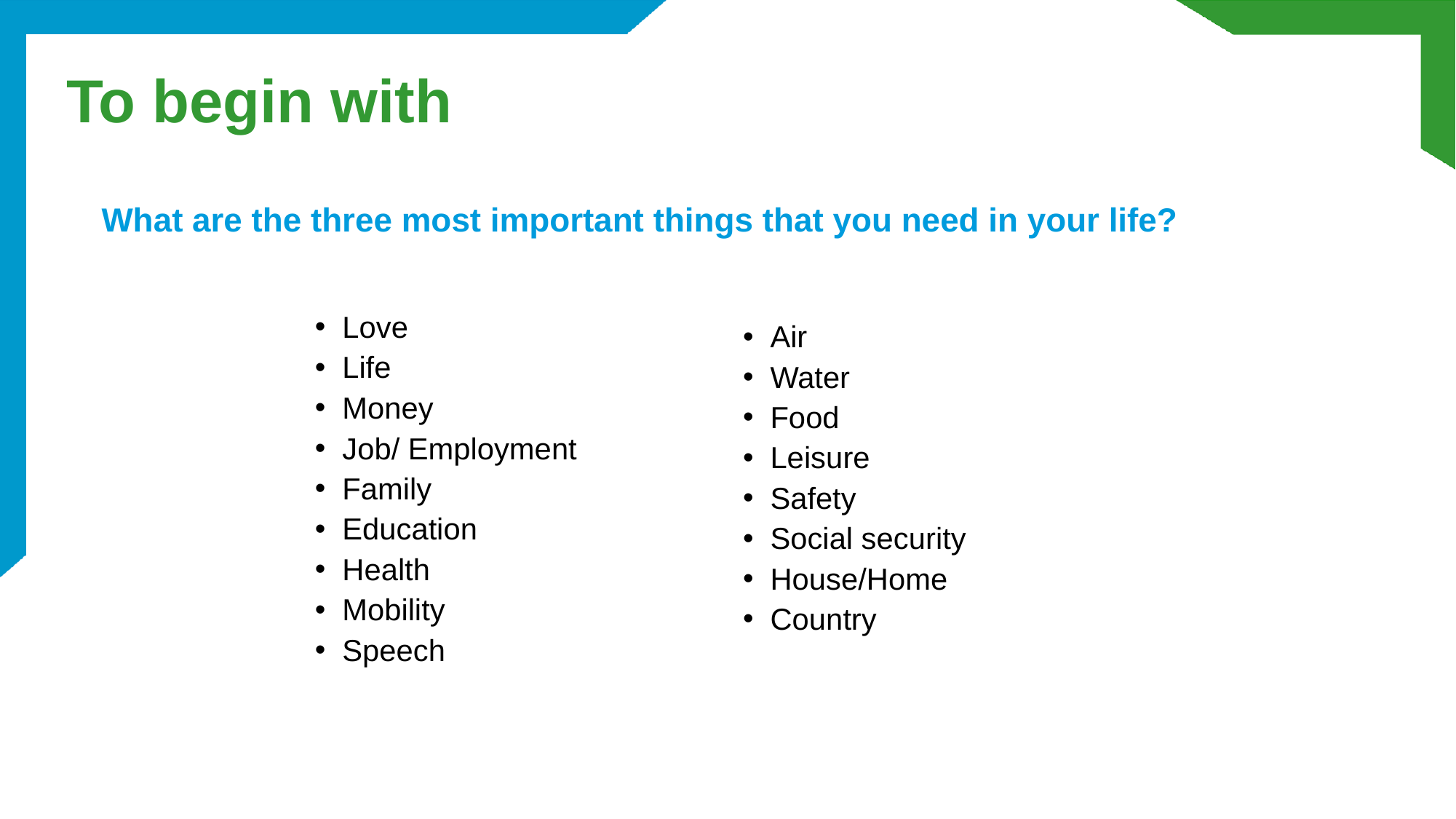

# To begin with
What are the three most important things that you need in your life?
Love
Life
Money
Job/ Employment
Family
Education
Health
Mobility
Speech

Air
Water
Food
Leisure
Safety
Social security
House/Home
Country